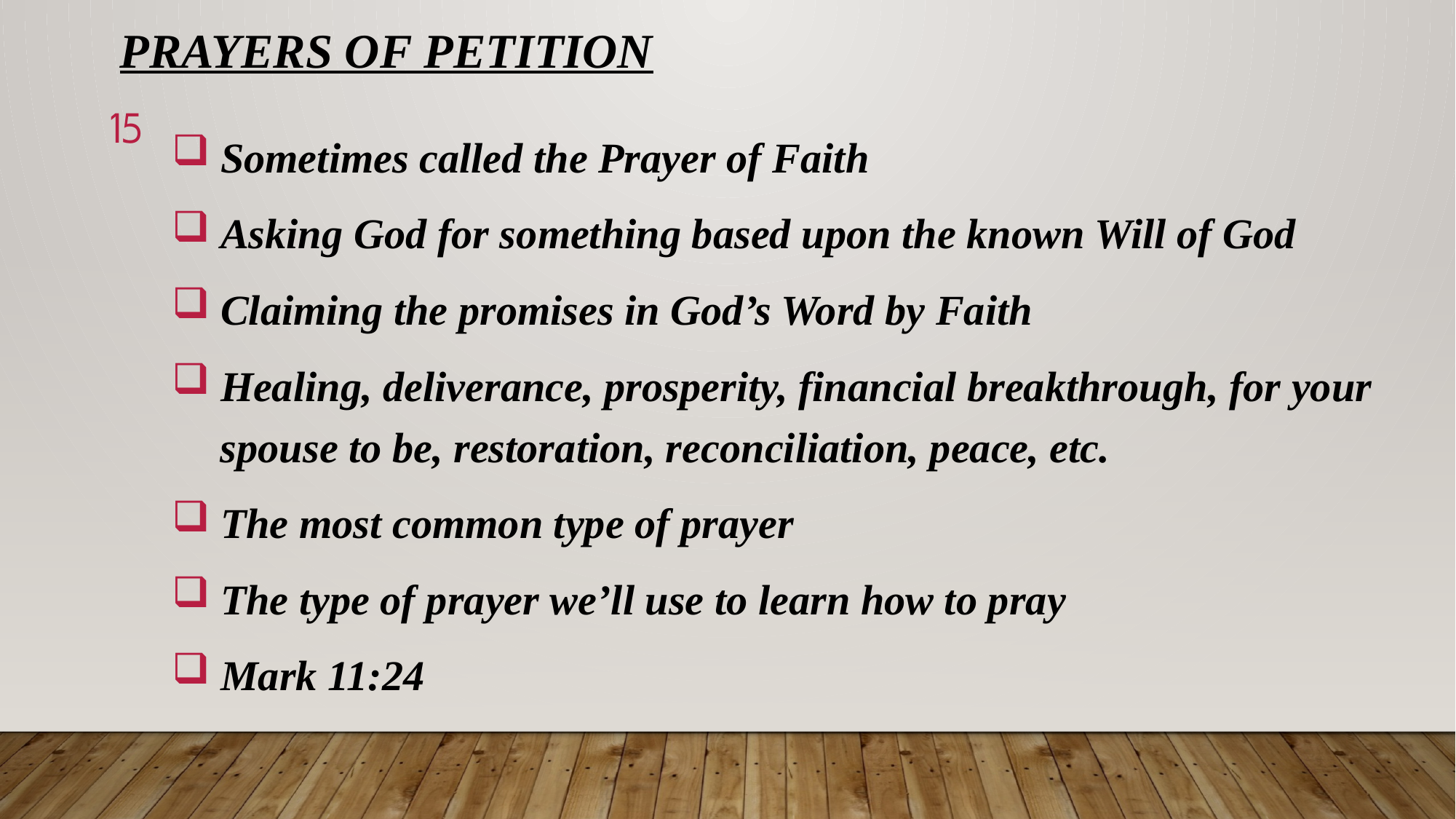

# PRAYERS OF PETITION
15
 Sometimes called the Prayer of Faith
 Asking God for something based upon the known Will of God
 Claiming the promises in God’s Word by Faith
 Healing, deliverance, prosperity, financial breakthrough, for your
  spouse to be, restoration, reconciliation, peace, etc.
 The most common type of prayer
 The type of prayer we’ll use to learn how to pray
 Mark 11:24